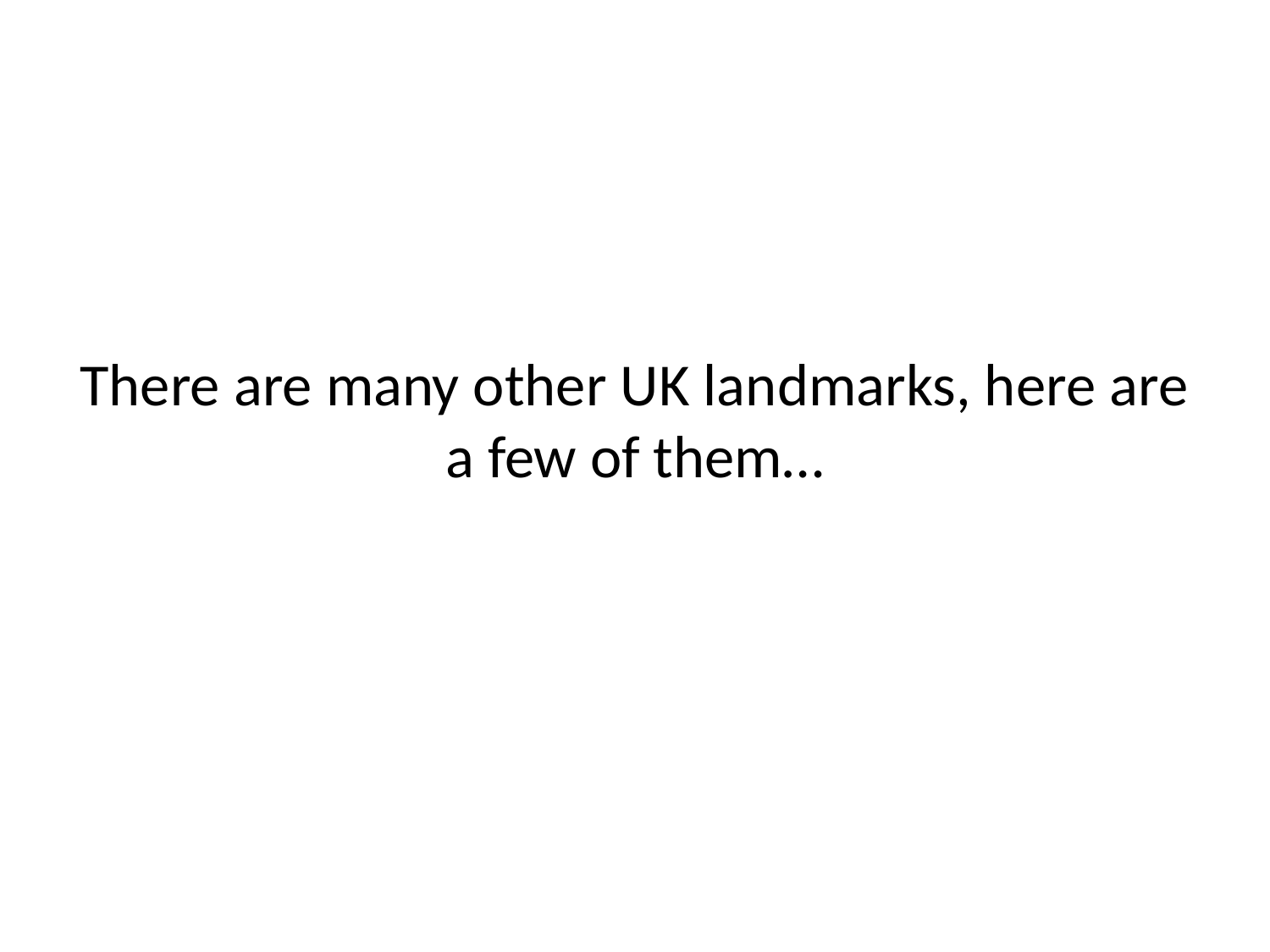

# There are many other UK landmarks, here are a few of them…